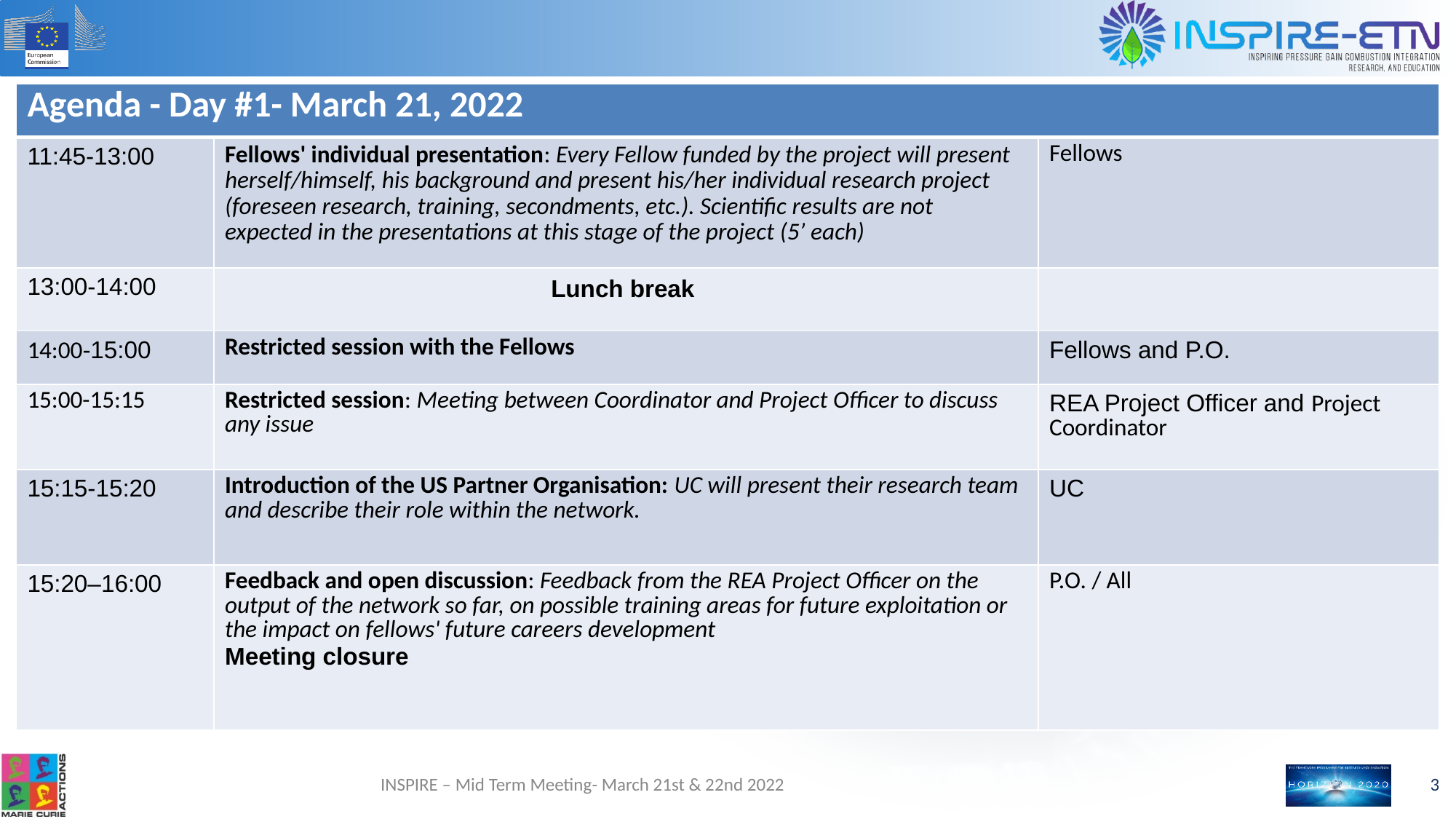

| Agenda - Day #1- March 21, 2022 |  |  |
| --- | --- | --- |
| 11:45-13:00 | Fellows' individual presentation: Every Fellow funded by the project will present herself/himself, his background and present his/her individual research project (foreseen research, training, secondments, etc.). Scientific results are not expected in the presentations at this stage of the project (5’ each) | Fellows |
| 13:00-14:00 | Lunch break |  |
| 14:00-15:00 | Restricted session with the Fellows | Fellows and P.O. |
| 15:00-15:15 | Restricted session: Meeting between Coordinator and Project Officer to discuss any issue | REA Project Officer and Project Coordinator |
| 15:15-15:20 | Introduction of the US Partner Organisation: UC will present their research team and describe their role within the network. | UC |
| 15:20–16:00 | Feedback and open discussion: Feedback from the REA Project Officer on the output of the network so far, on possible training areas for future exploitation or the impact on fellows' future careers development Meeting closure | P.O. / All |

3
INSPIRE – Mid Term Meeting- March 21st & 22nd 2022